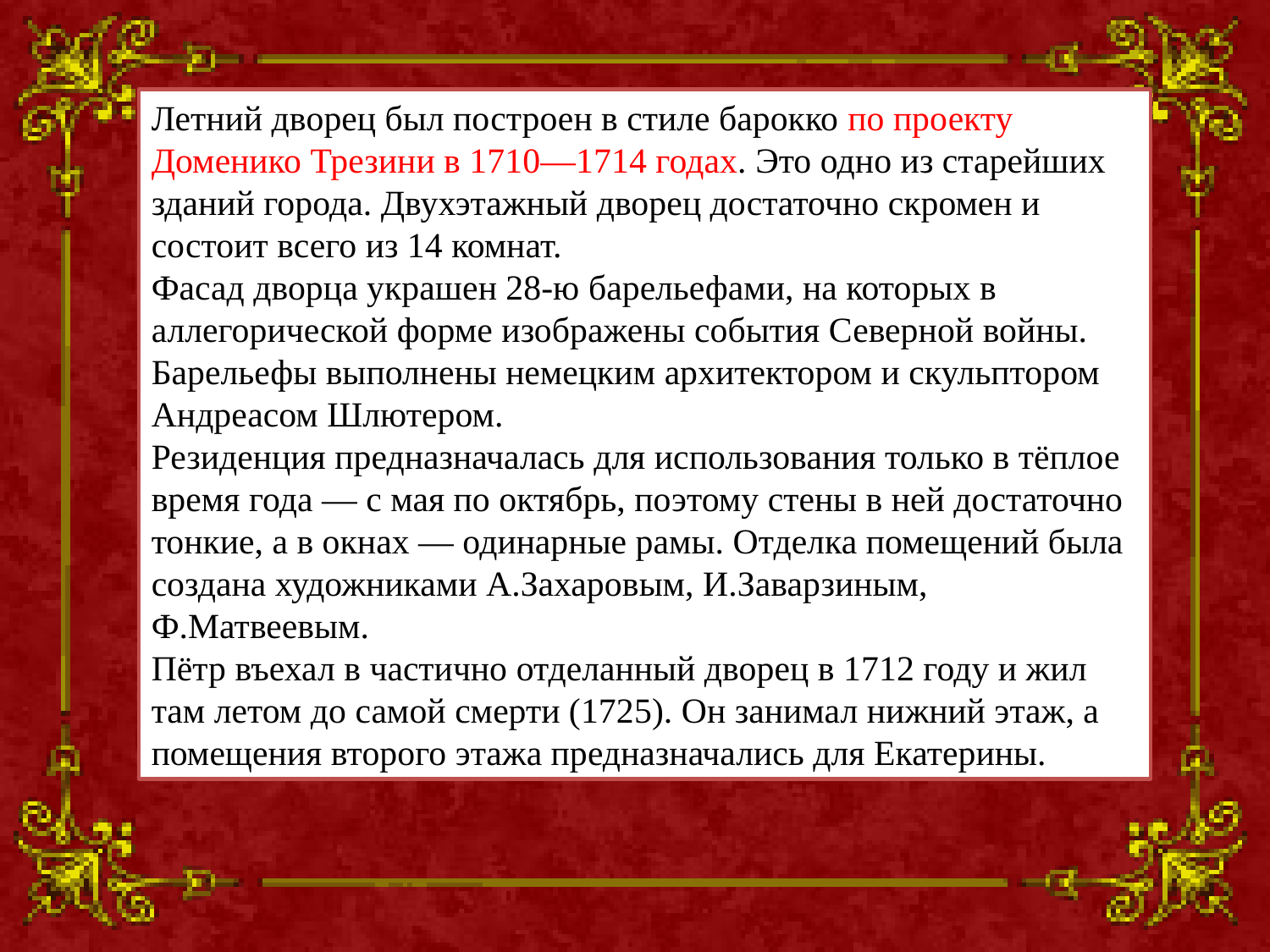

Летний дворец был построен в стиле барокко по проекту Доменико Трезини в 1710—1714 годах. Это одно из старейших зданий города. Двухэтажный дворец достаточно скромен и состоит всего из 14 комнат.
Фасад дворца украшен 28-ю барельефами, на которых в аллегорической форме изображены события Северной войны. Барельефы выполнены немецким архитектором и скульптором Андреасом Шлютером.
Резиденция предназначалась для использования только в тёплое время года — с мая по октябрь, поэтому стены в ней достаточно тонкие, а в окнах — одинарные рамы. Отделка помещений была создана художниками А.Захаровым, И.Заварзиным, Ф.Матвеевым.
Пётр въехал в частично отделанный дворец в 1712 году и жил там летом до самой смерти (1725). Он занимал нижний этаж, а помещения второго этажа предназначались для Екатерины.